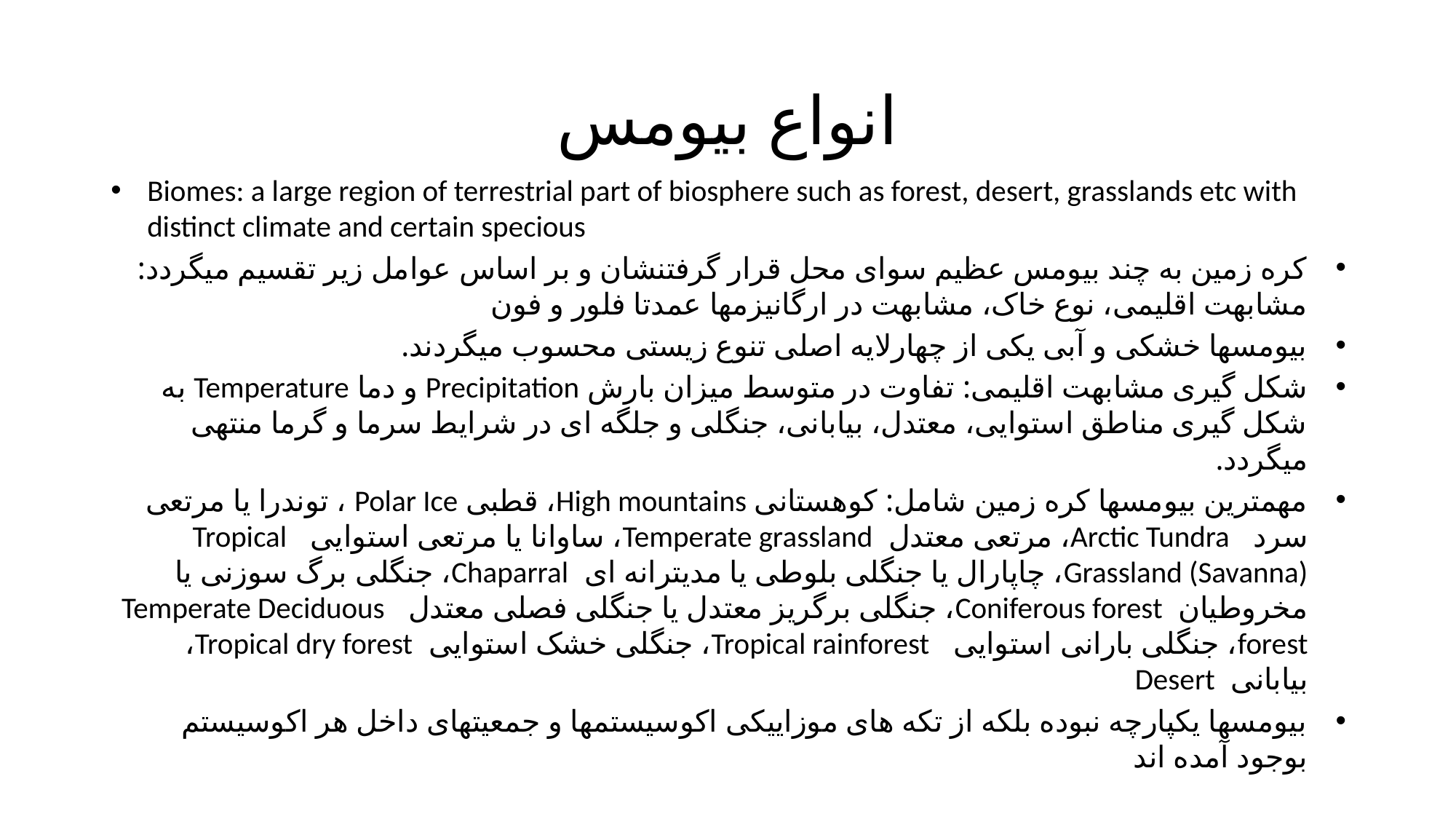

# انواع بیومس
Biomes: a large region of terrestrial part of biosphere such as forest, desert, grasslands etc with distinct climate and certain specious
کره زمین به چند بیومس عظیم سوای محل قرار گرفتنشان و بر اساس عوامل زیر تقسیم میگردد: مشابهت اقلیمی، نوع خاک، مشابهت در ارگانیزمها عمدتا فلور و فون
بیومسها خشکی و آبی یکی از چهارلایه اصلی تنوع زیستی محسوب میگردند.
شکل گیری مشابهت اقلیمی: تفاوت در متوسط میزان بارش Precipitation و دما Temperature به شکل گیری مناطق استوایی، معتدل، بیابانی، جنگلی و جلگه ای در شرایط سرما و گرما منتهی میگردد.
مهمترین بیومسها کره زمین شامل: کوهستانی High mountains، قطبی Polar Ice ، توندرا یا مرتعی سرد   Arctic Tundra، مرتعی معتدل  Temperate grassland، ساوانا یا مرتعی استوایی   Tropical Grassland (Savanna)، چاپارال یا جنگلی بلوطی یا مدیترانه ای  Chaparral، جنگلی برگ سوزنی یا مخروطیان  Coniferous forest، جنگلی برگریز معتدل یا جنگلی فصلی معتدل   Temperate Deciduous forest، جنگلی بارانی استوایی   Tropical rainforest، جنگلی خشک استوایی  Tropical dry forest، بیابانی  Desert
بیومسها یکپارچه نبوده بلکه از تکه های موزاییکی اکوسیستمها و جمعیتهای داخل هر اکوسیستم بوجود آمده اند